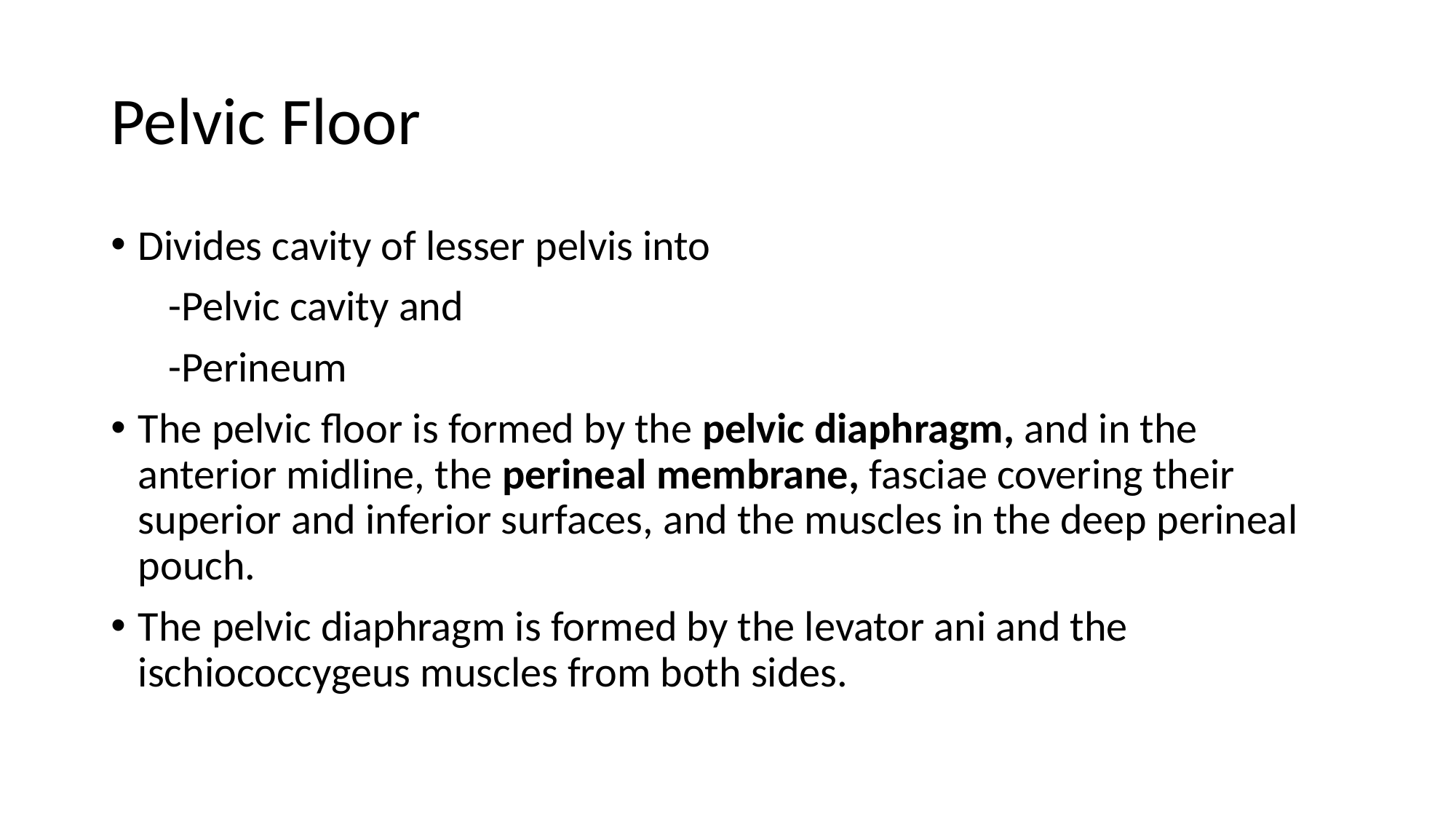

# Pelvic Floor
Divides cavity of lesser pelvis into
      -Pelvic cavity and
      -Perineum
The pelvic floor is formed by the pelvic diaphragm, and in the anterior midline, the perineal membrane, fasciae covering their superior and inferior surfaces, and the muscles in the deep perineal pouch.
The pelvic diaphragm is formed by the levator ani and the ischiococcygeus muscles from both sides.